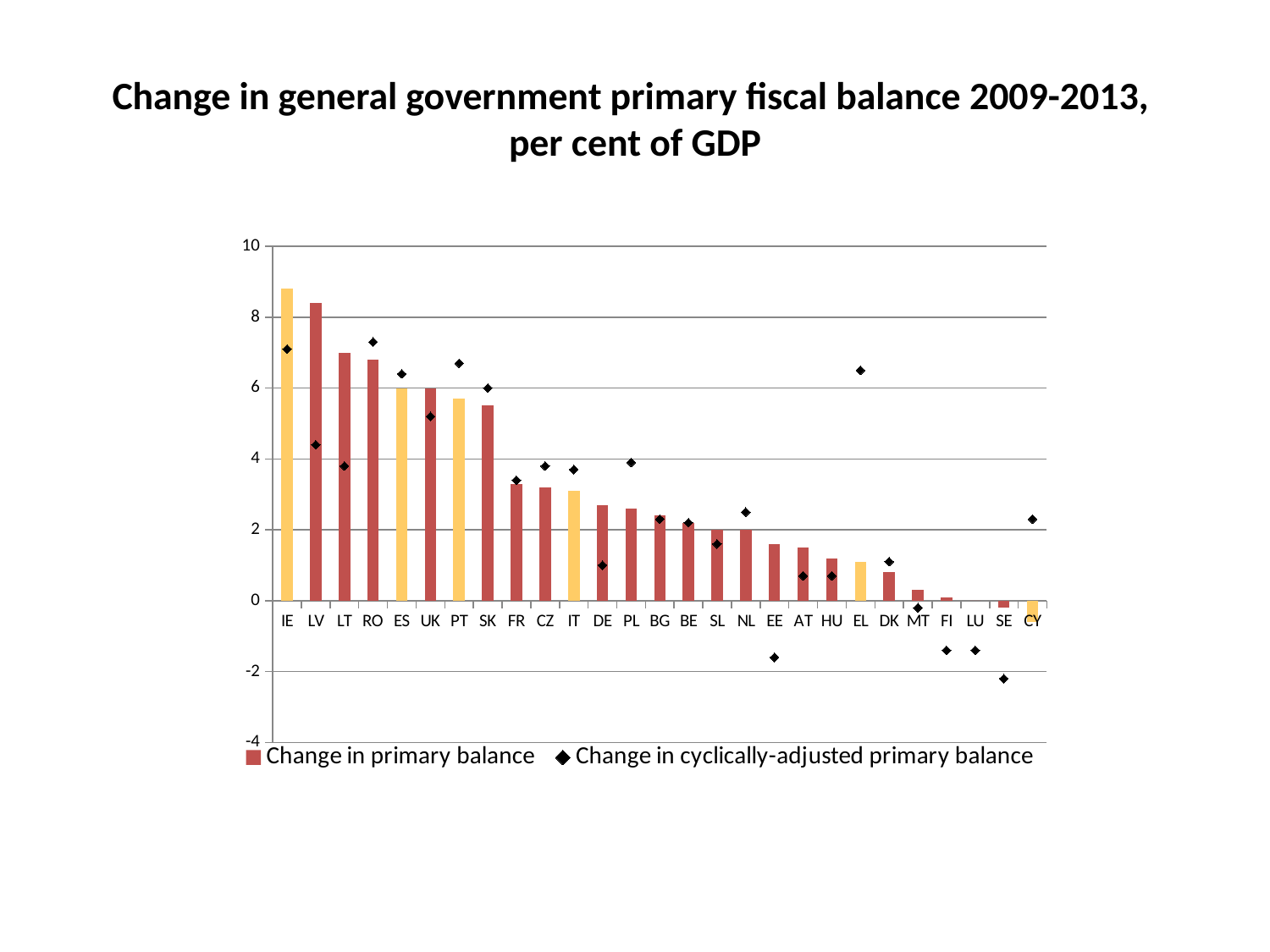

# Change in general government primary fiscal balance 2009-2013, per cent of GDP

### Chart

| Category |  |  |
|---|---|---|
| IE | 8.8 | 7.1000000000000005 |
| LV | 8.4 | 4.4 |
| LT | 6.999999999999999 | 3.8 |
| RO | 6.8 | 7.300000000000001 |
| ES | 6.000000000000001 | 6.3999999999999995 |
| UK | 6.0 | 5.2 |
| PT | 5.699999999999998 | 6.699999999999998 |
| SK | 5.5 | 6.0 |
| FR | 3.3 | 3.4 |
| CZ | 3.2 | 3.8 |
| IT | 3.099999999999999 | 3.6999999999999997 |
| DE | 2.6999999999999997 | 0.9999999999999998 |
| PL | 2.599999999999999 | 3.9000000000000004 |
| BG | 2.4000000000000004 | 2.3 |
| BE | 2.1999999999999997 | 2.2 |
| SL | 2.0 | 1.6 |
| NL | 2.0 | 2.5 |
| EE | 1.6 | -1.6 |
| AT | 1.5 | 0.7000000000000001 |
| HU | 1.2 | 0.6999999999999997 |
| EL | 1.0999999999999994 | 6.5 |
| DK | 0.8 | 1.0999999999999996 |
| MT | 0.30000000000000004 | -0.2 |
| FI | 0.10000000000000009 | -1.4 |
| LU | 0.0 | -1.4 |
| SE | -0.2 | -2.2 |
| CY | -0.6000000000000002 | 2.3 |